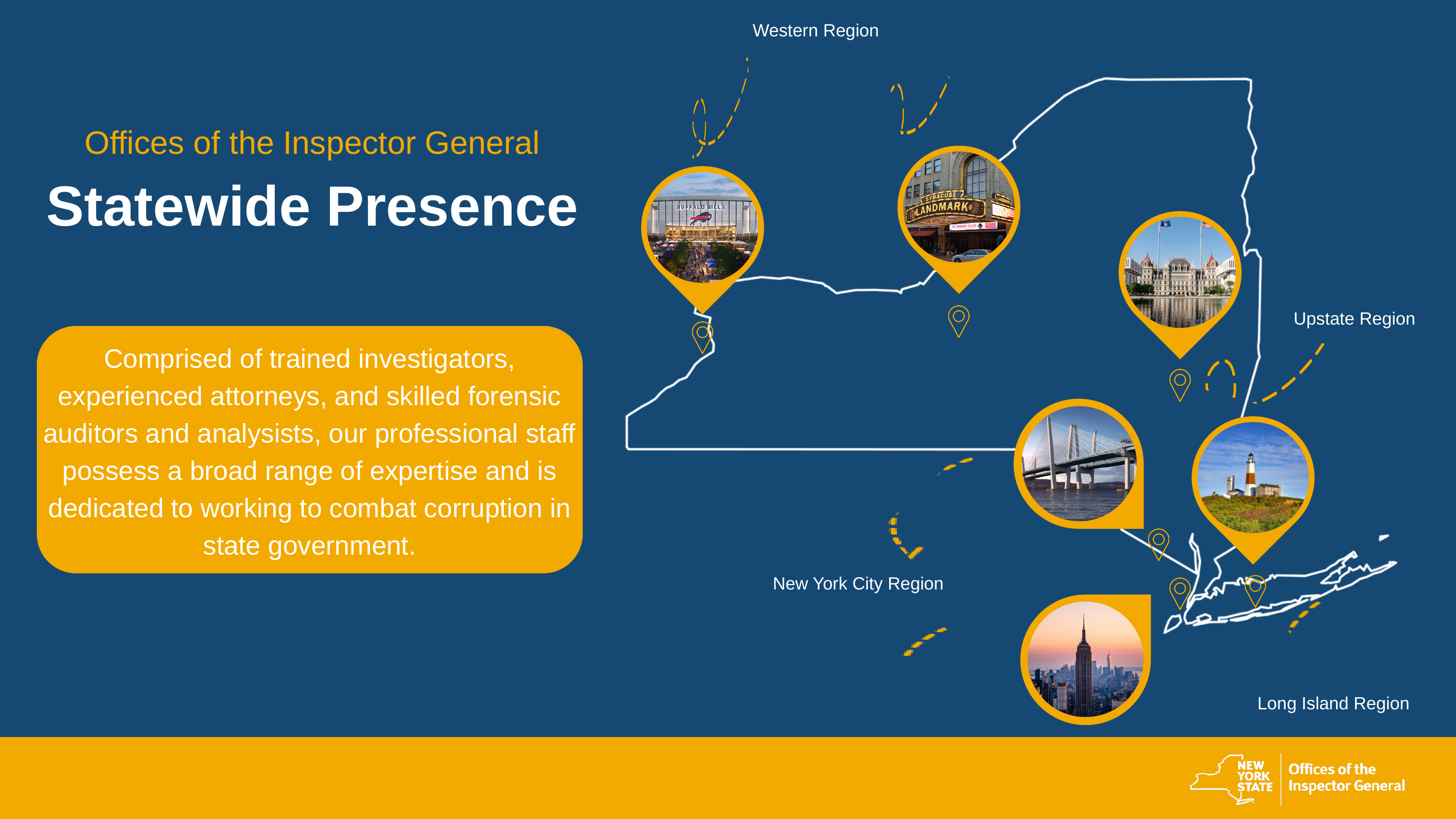

Western Region

Upstate Region

New York City Region

Long Island Region
Offices of the Inspector General
Statewide Presence

Comprised of trained investigators, experienced attorneys, and skilled forensic auditors and analysists, our professional staff possess a broad range of expertise and is dedicated to working to combat corruption in state government.